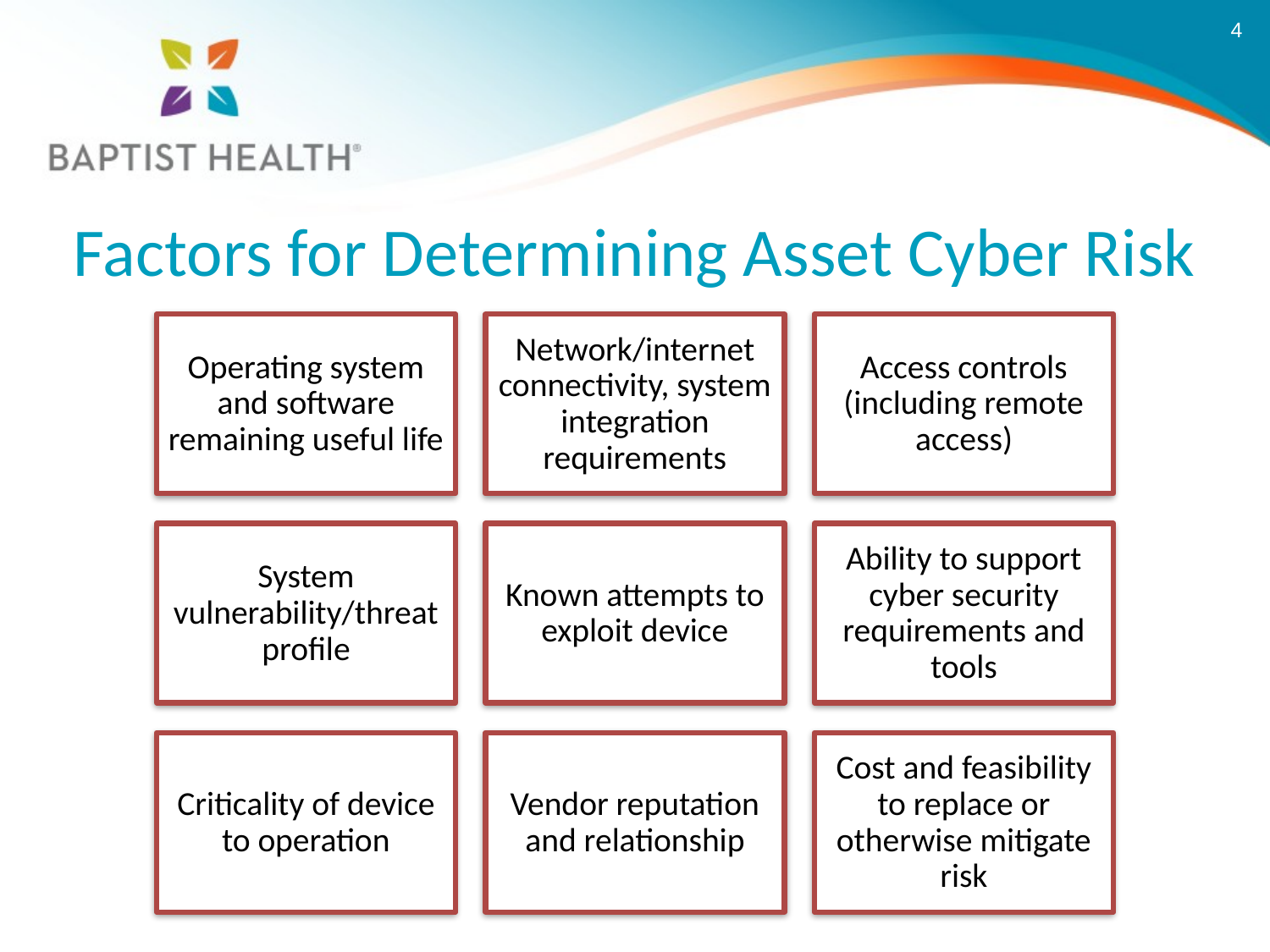

# Factors for Determining Asset Cyber Risk
Operating system and software remaining useful life
Network/internet connectivity, system integration requirements
Access controls (including remote access)
System vulnerability/threat profile
Known attempts to exploit device
Ability to support cyber security requirements and tools
Criticality of device to operation
Vendor reputation and relationship
Cost and feasibility to replace or otherwise mitigate risk